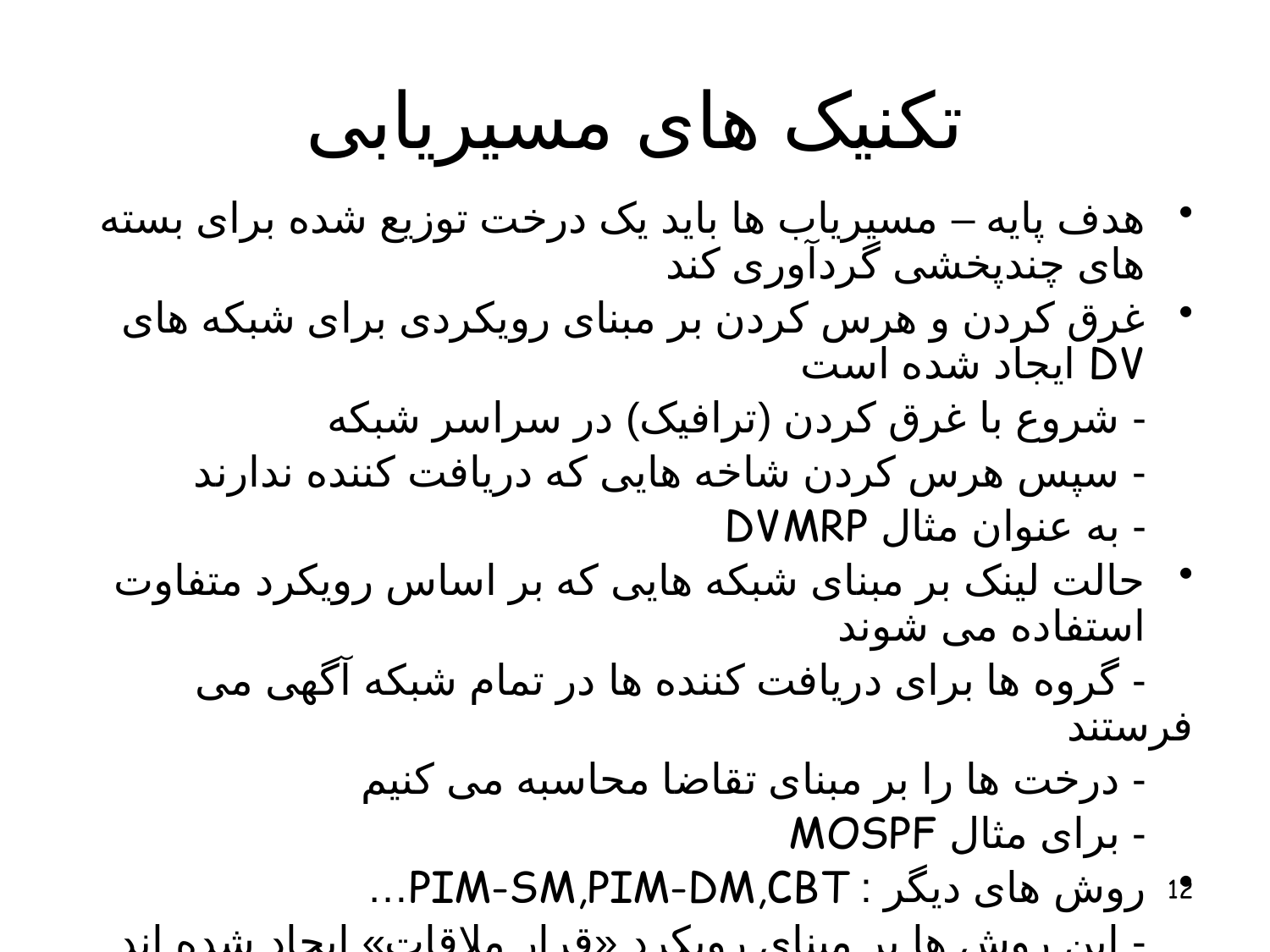

# تکنیک های مسیریابی
هدف پایه – مسیریاب ها باید یک درخت توزیع شده برای بسته های چندپخشی گردآوری کند
غرق کردن و هرس کردن بر مبنای رویکردی برای شبکه های DV ایجاد شده است
    - شروع با غرق کردن (ترافیک) در سراسر شبکه
    - سپس هرس کردن شاخه هایی که دریافت کننده ندارند
    - به عنوان مثال DVMRP
حالت لینک بر مبنای شبکه هایی که بر اساس رویکرد متفاوت استفاده می شوند
    - گروه ها برای دریافت کننده ها در تمام شبکه آگهی می فرستند
    - درخت ها را بر مبنای تقاضا محاسبه می کنیم
    - برای مثال MOSPF
روش های دیگر : PIM-SM,PIM-DM,CBT…
    - این روش ها بر مبنای رویکرد «قرار ملاقات» ایجاد شده اند
    - این روش ها مستقل از پروتکل مسیریابی لایه های زیرین می باشند

There are several others: PIM-SM, PIM-DM, CBT…
These are “rendezvous-based” approaches
Independent of underlying routing protocol
12